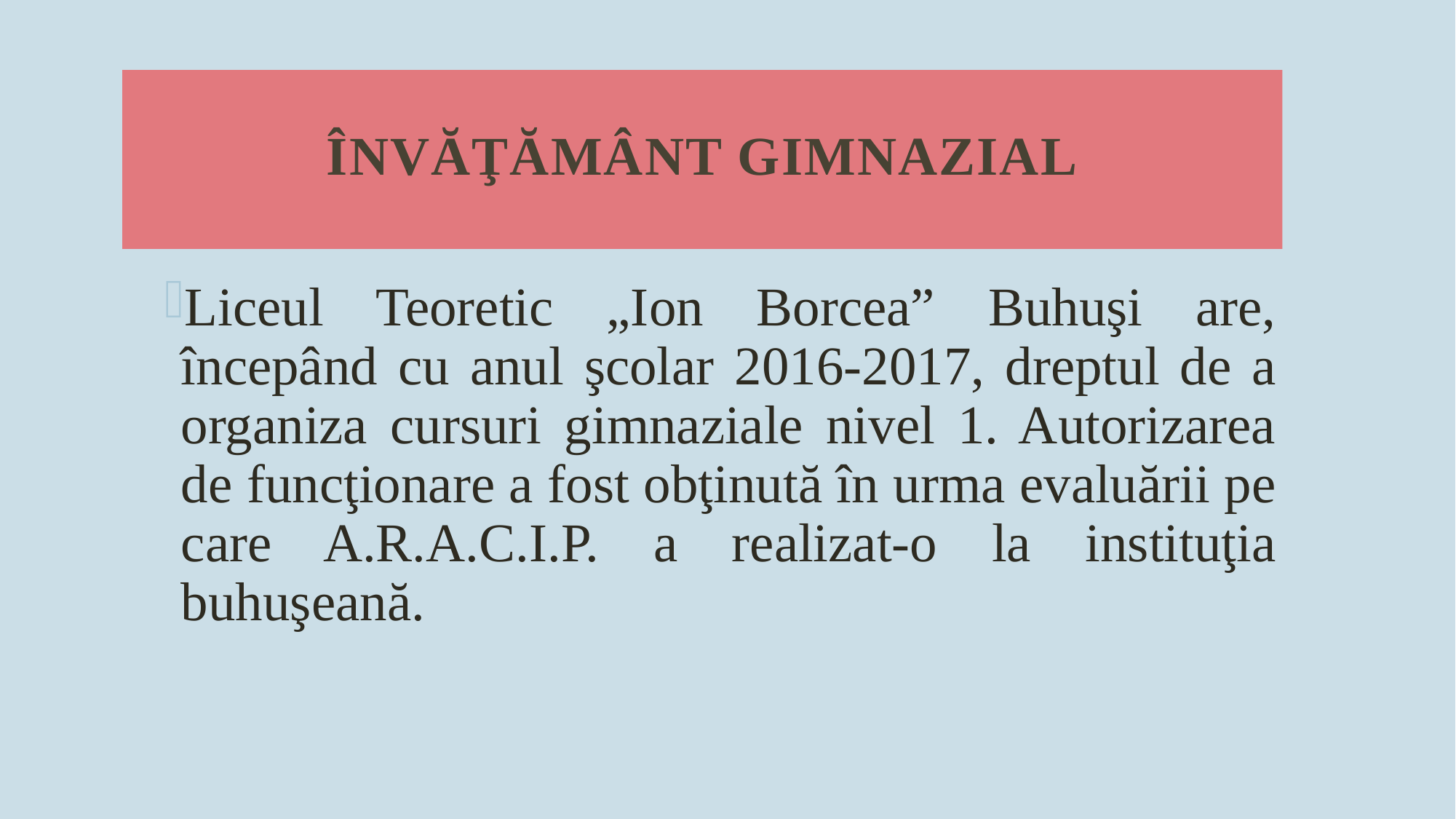

# ÎNVĂŢĂMÂNT GIMNAZIAL
Liceul Teoretic „Ion Borcea” Buhuşi are, începând cu anul şcolar 2016-2017, dreptul de a organiza cursuri gimnaziale nivel 1. Autorizarea de funcţionare a fost obţinută în urma evaluării pe care A.R.A.C.I.P. a realizat-o la instituţia buhuşeană.